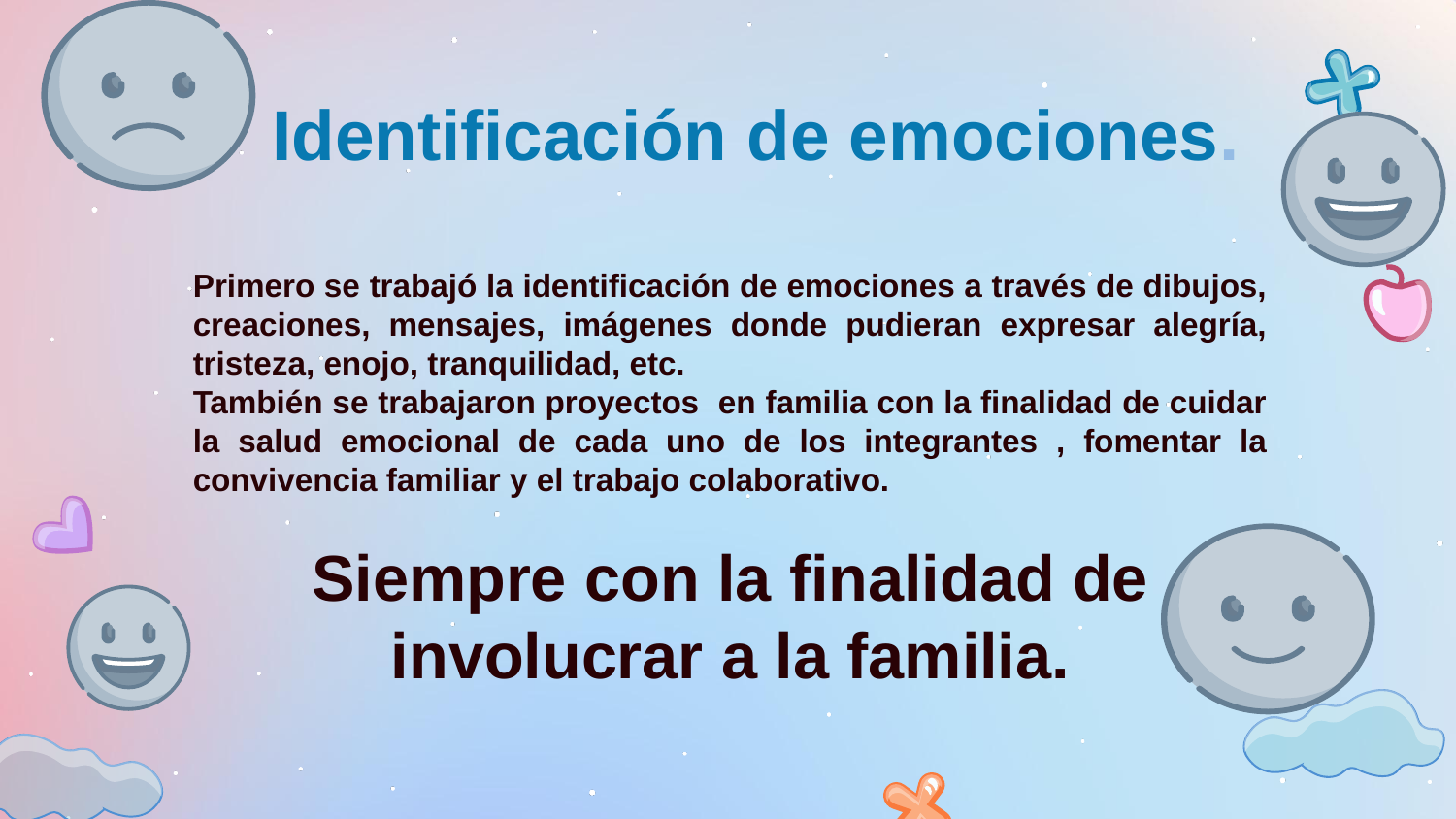

# Identificación de emociones.

Primero se trabajó la identificación de emociones a través de dibujos, creaciones, mensajes, imágenes donde pudieran expresar alegría, tristeza, enojo, tranquilidad, etc.
También se trabajaron proyectos  en familia con la finalidad de cuidar la salud emocional de cada uno de los integrantes , fomentar la convivencia familiar y el trabajo colaborativo.

Siempre con la finalidad de involucrar a la familia.